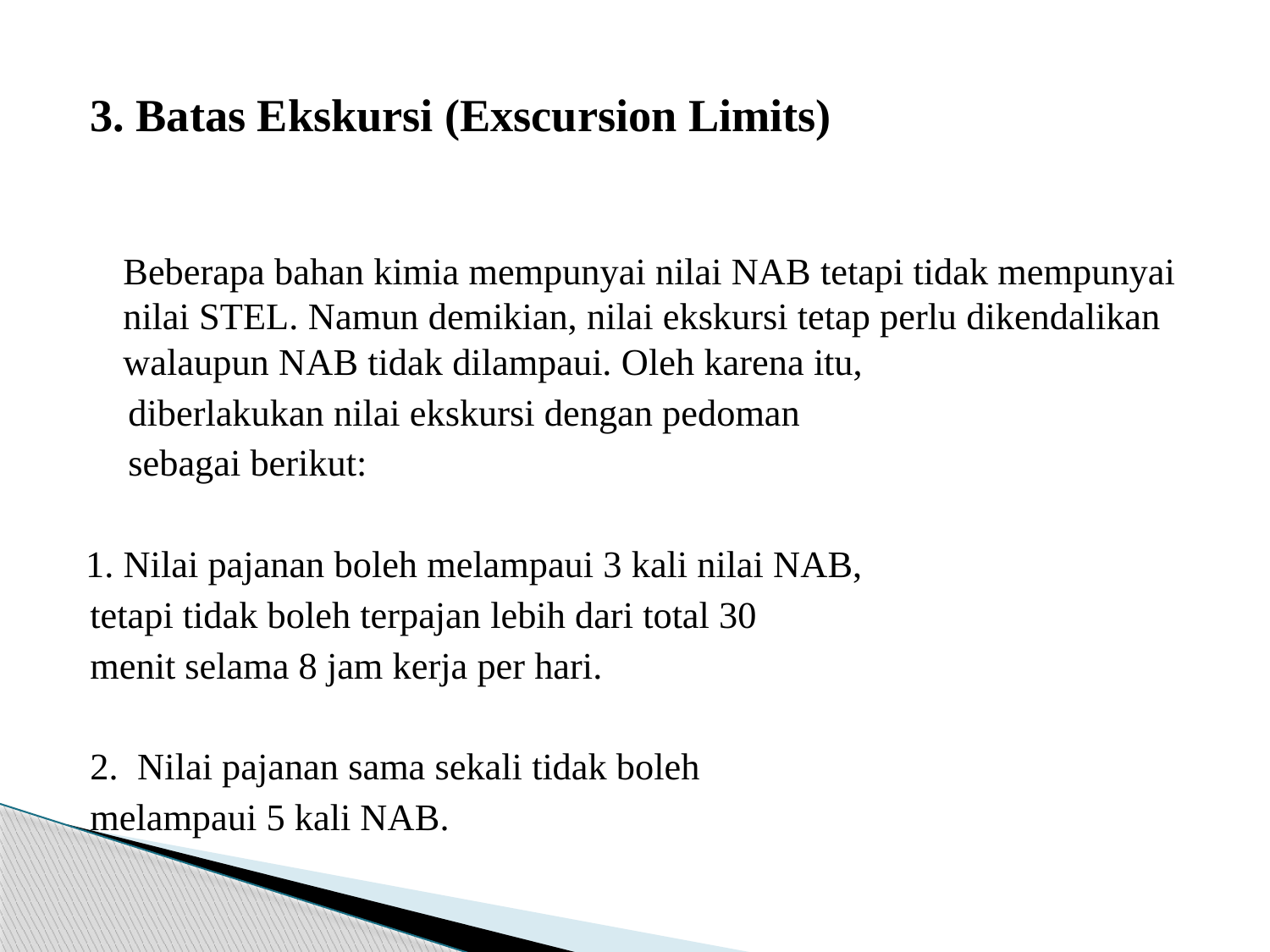

3. Batas Ekskursi (Exscursion Limits)

		Beberapa bahan kimia mempunyai nilai NAB tetapi tidak mempunyai nilai STEL. Namun demikian, nilai ekskursi tetap perlu dikendalikan walaupun NAB tidak dilampaui. Oleh karena itu,
    diberlakukan nilai ekskursi dengan pedoman
    sebagai berikut:

 1. Nilai pajanan boleh melampaui 3 kali nilai NAB,
tetapi tidak boleh terpajan lebih dari total 30
menit selama 8 jam kerja per hari.

2.  Nilai pajanan sama sekali tidak boleh
melampaui 5 kali NAB.